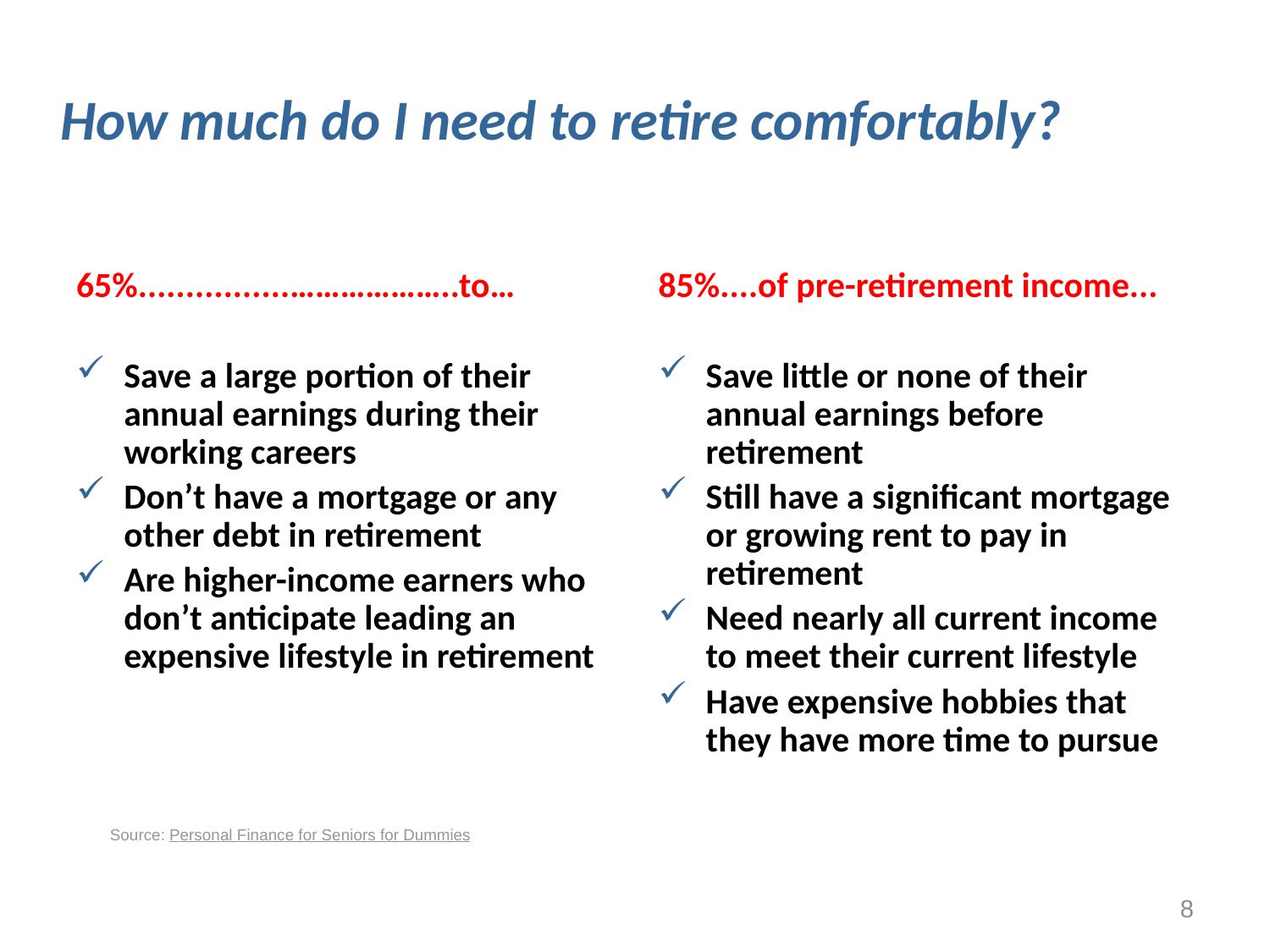

# How much do I need to retire comfortably?
65%................………………..to…

Save a large portion of their annual earnings during their working careers
Don’t have a mortgage or any other debt in retirement
Are higher-income earners who don’t anticipate leading an expensive lifestyle in retirement
85%....of pre-retirement income...

Save little or none of their annual earnings before retirement
Still have a significant mortgage or growing rent to pay in retirement
Need nearly all current income to meet their current lifestyle
Have expensive hobbies that they have more time to pursue
Source: Personal Finance for Seniors for Dummies
8